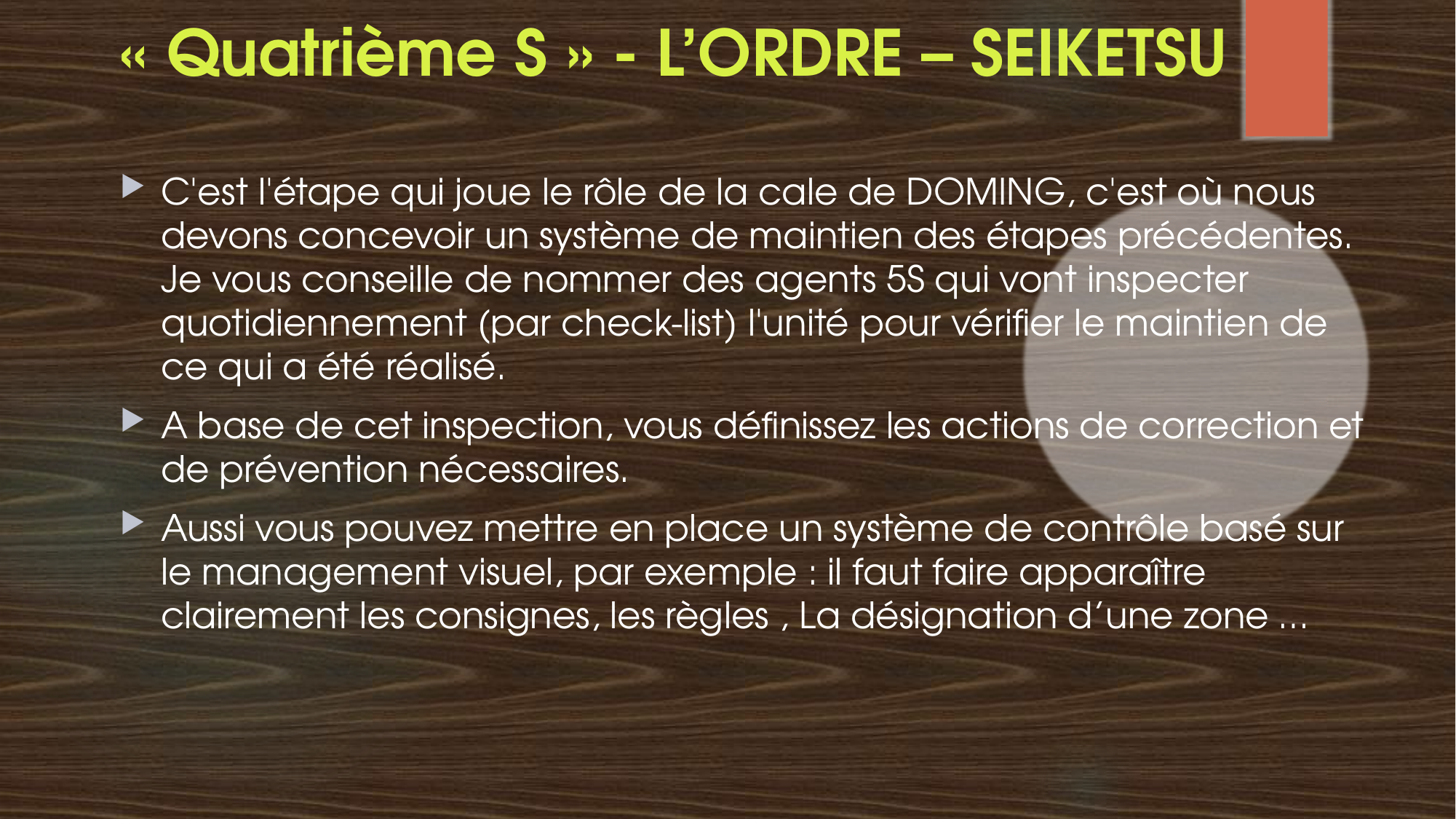

# « Quatrième S » - L’ORDRE – SEIKETSU
C'est l'étape qui joue le rôle de la cale de DOMING, c'est où nous devons concevoir un système de maintien des étapes précédentes. Je vous conseille de nommer des agents 5S qui vont inspecter quotidiennement (par check-list) l'unité pour vérifier le maintien de ce qui a été réalisé.
A base de cet inspection, vous définissez les actions de correction et de prévention nécessaires.
Aussi vous pouvez mettre en place un système de contrôle basé sur le management visuel, par exemple : il faut faire apparaître clairement les consignes, les règles , La désignation d’une zone …